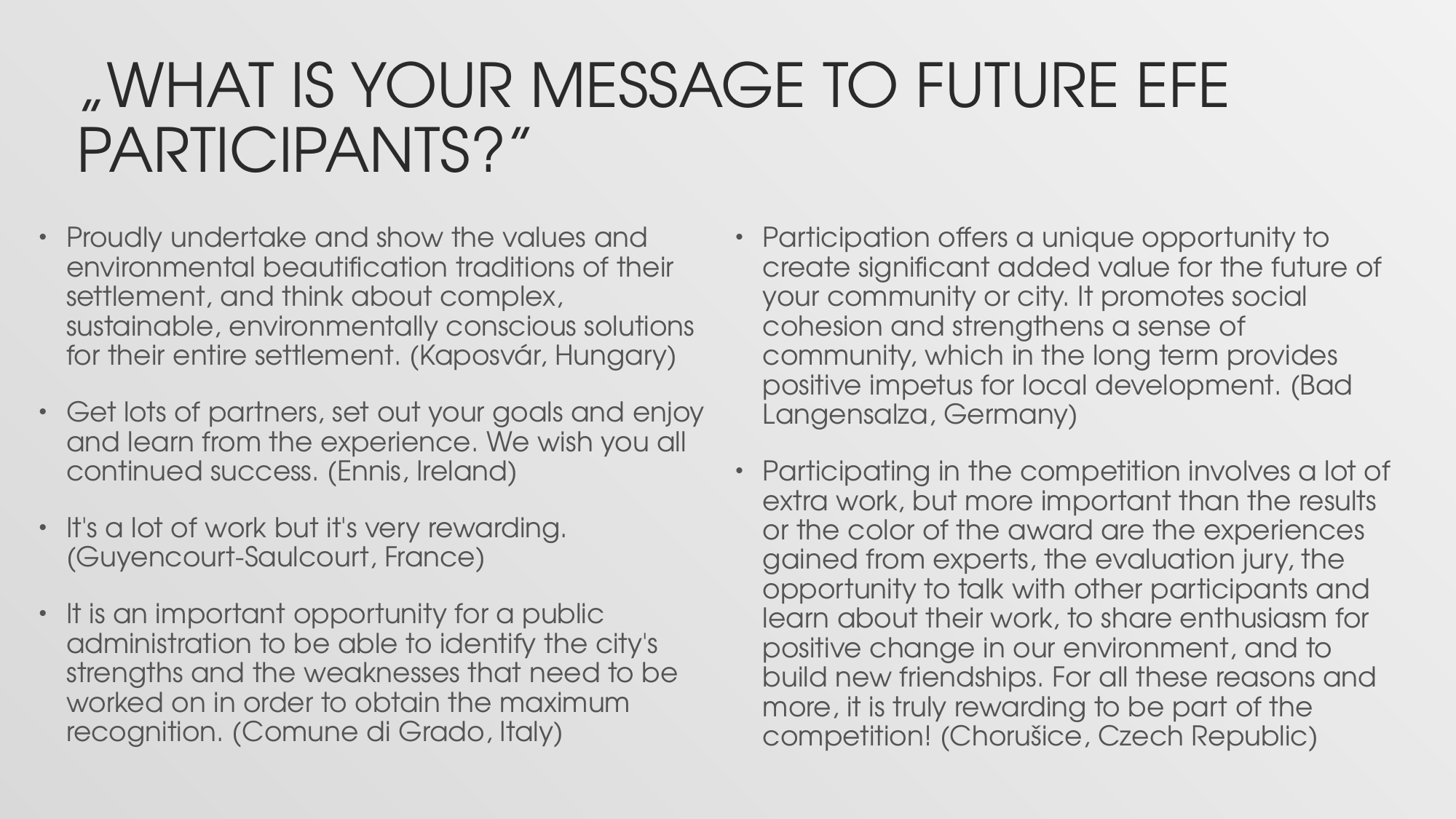

# „What is your message to future EFE participants?”
Proudly undertake and show the values ​​and environmental beautification traditions of their settlement, and think about complex, sustainable, environmentally conscious solutions for their entire settlement. (Kaposvár, Hungary)
Get lots of partners, set out your goals and enjoy and learn from the experience. We wish you all continued success. (Ennis, Ireland)
It's a lot of work but it's very rewarding. (Guyencourt-Saulcourt, France)
It is an important opportunity for a public administration to be able to identify the city's strengths and the weaknesses that need to be worked on in order to obtain the maximum recognition. (Comune di Grado, Italy)
Participation offers a unique opportunity to create significant added value for the future of your community or city. It promotes social cohesion and strengthens a sense of community, which in the long term provides positive impetus for local development. (Bad Langensalza, Germany)
Participating in the competition involves a lot of extra work, but more important than the results or the color of the award are the experiences gained from experts, the evaluation jury, the opportunity to talk with other participants and learn about their work, to share enthusiasm for positive change in our environment, and to build new friendships. For all these reasons and more, it is truly rewarding to be part of the competition! (Chorušice, Czech Republic)